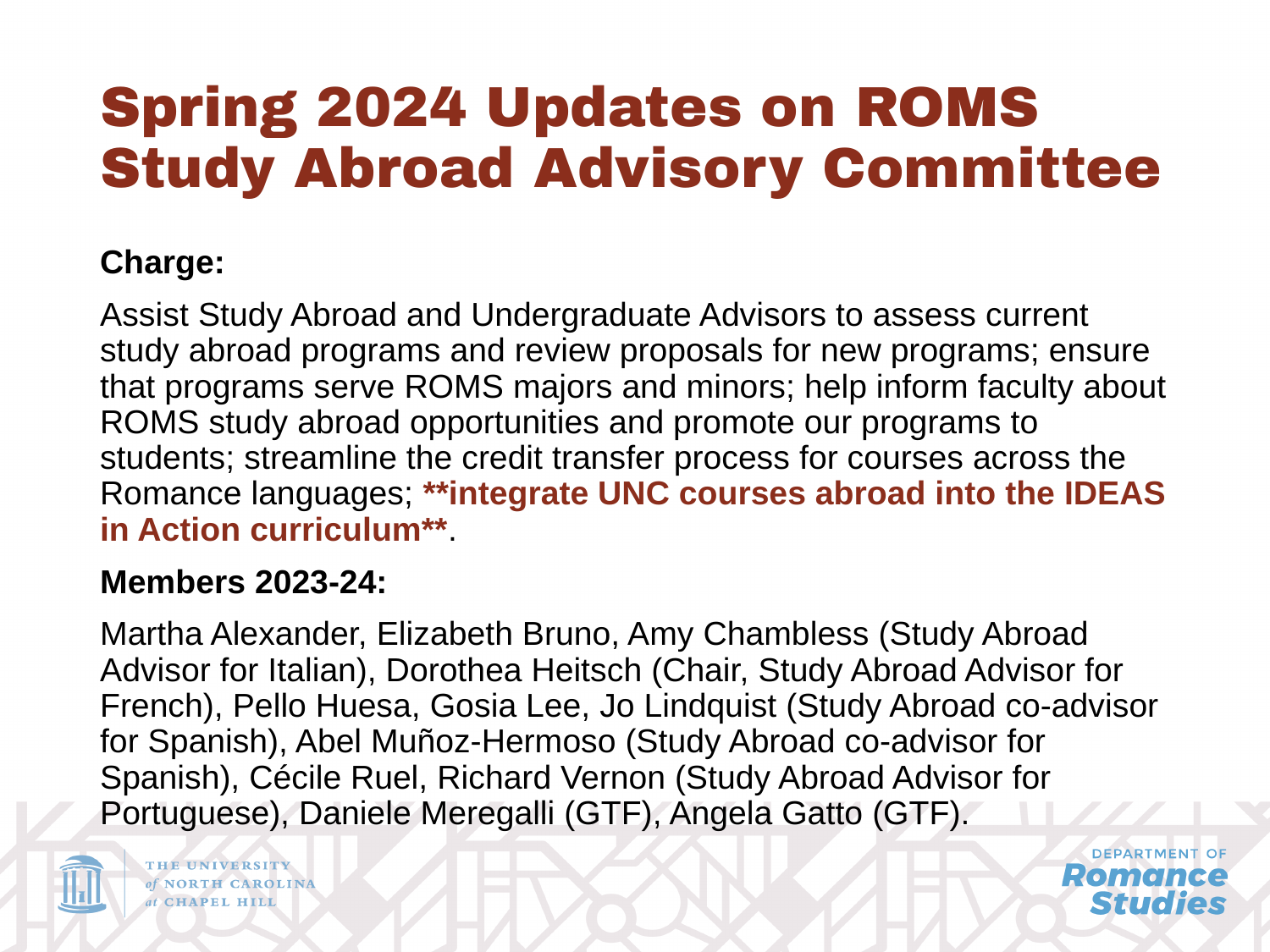

# Spring 2024 Updates on ROMS Study Abroad Advisory Committee
Charge:
Assist Study Abroad and Undergraduate Advisors to assess current study abroad programs and review proposals for new programs; ensure that programs serve ROMS majors and minors; help inform faculty about ROMS study abroad opportunities and promote our programs to students; streamline the credit transfer process for courses across the Romance languages; **integrate UNC courses abroad into the IDEAS in Action curriculum**.
Members 2023-24:
Martha Alexander, Elizabeth Bruno, Amy Chambless (Study Abroad Advisor for Italian), Dorothea Heitsch (Chair, Study Abroad Advisor for French), Pello Huesa, Gosia Lee, Jo Lindquist (Study Abroad co-advisor for Spanish), Abel Muñoz-Hermoso (Study Abroad co-advisor for Spanish), Cécile Ruel, Richard Vernon (Study Abroad Advisor for Portuguese), Daniele Meregalli (GTF), Angela Gatto (GTF).